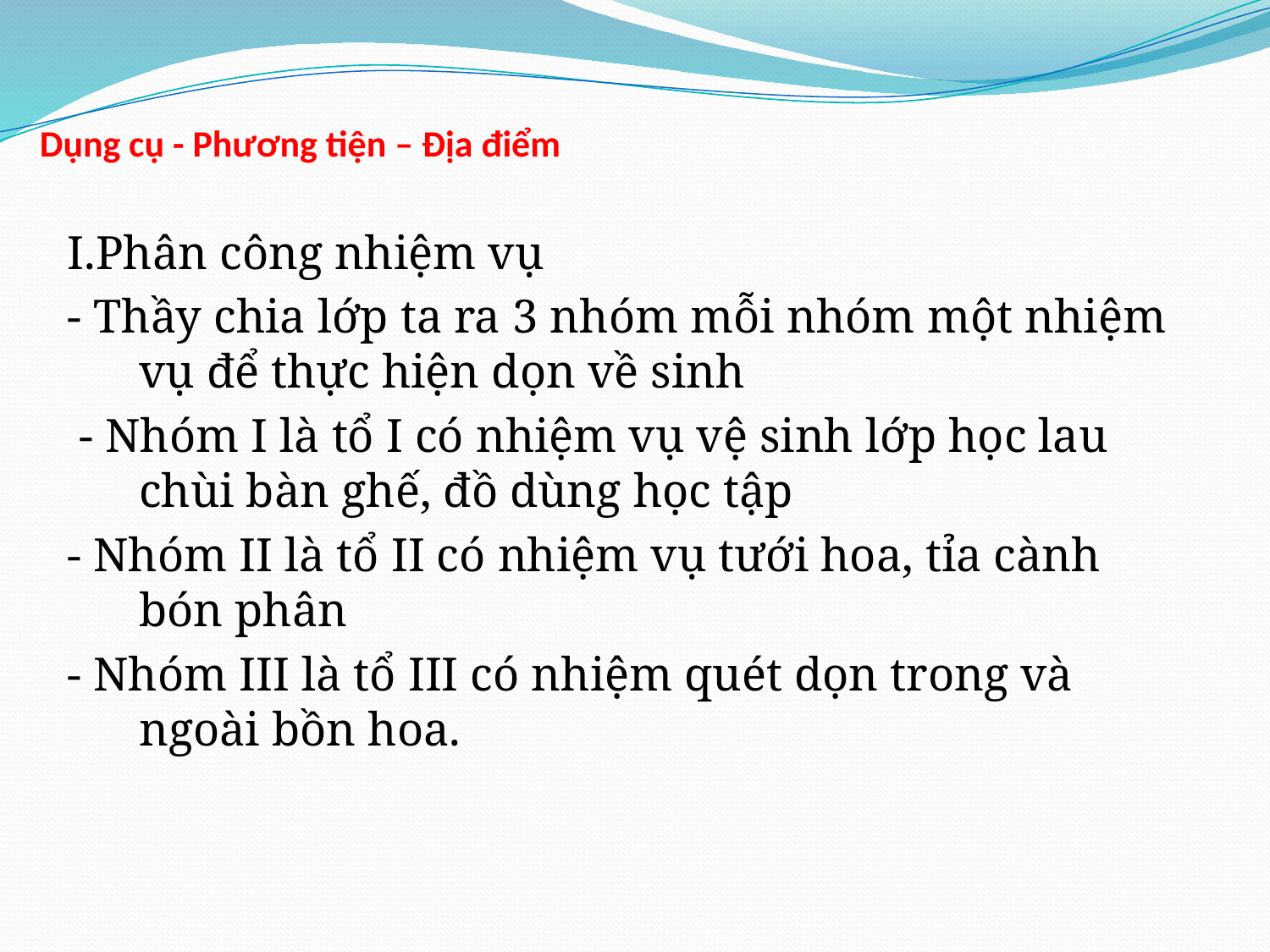

# Dụng cụ - Phương tiện – Địa điểm
I.Phân công nhiệm vụ
- Thầy chia lớp ta ra 3 nhóm mỗi nhóm một nhiệm vụ để thực hiện dọn về sinh
 - Nhóm I là tổ I có nhiệm vụ vệ sinh lớp học lau chùi bàn ghế, đồ dùng học tập
- Nhóm II là tổ II có nhiệm vụ tưới hoa, tỉa cành bón phân
- Nhóm III là tổ III có nhiệm quét dọn trong và ngoài bồn hoa.